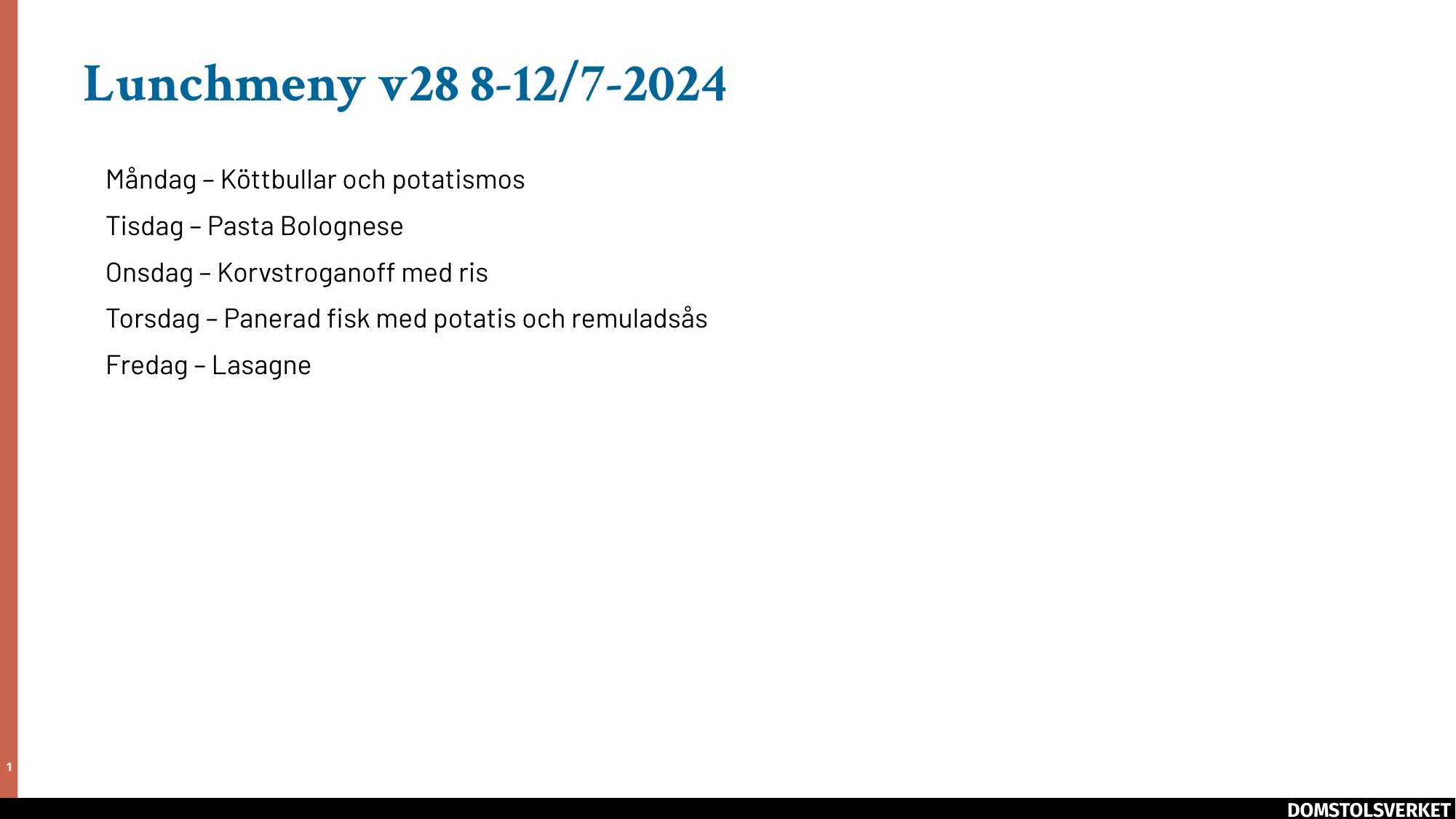

# Lunchmeny v28 8-12/7-2024
Måndag – Köttbullar och potatismos
Tisdag – Pasta Bolognese
Onsdag – Korvstroganoff med ris
Torsdag – Panerad fisk med potatis och remuladsås
Fredag – Lasagne

DOMSTOLSVERKET